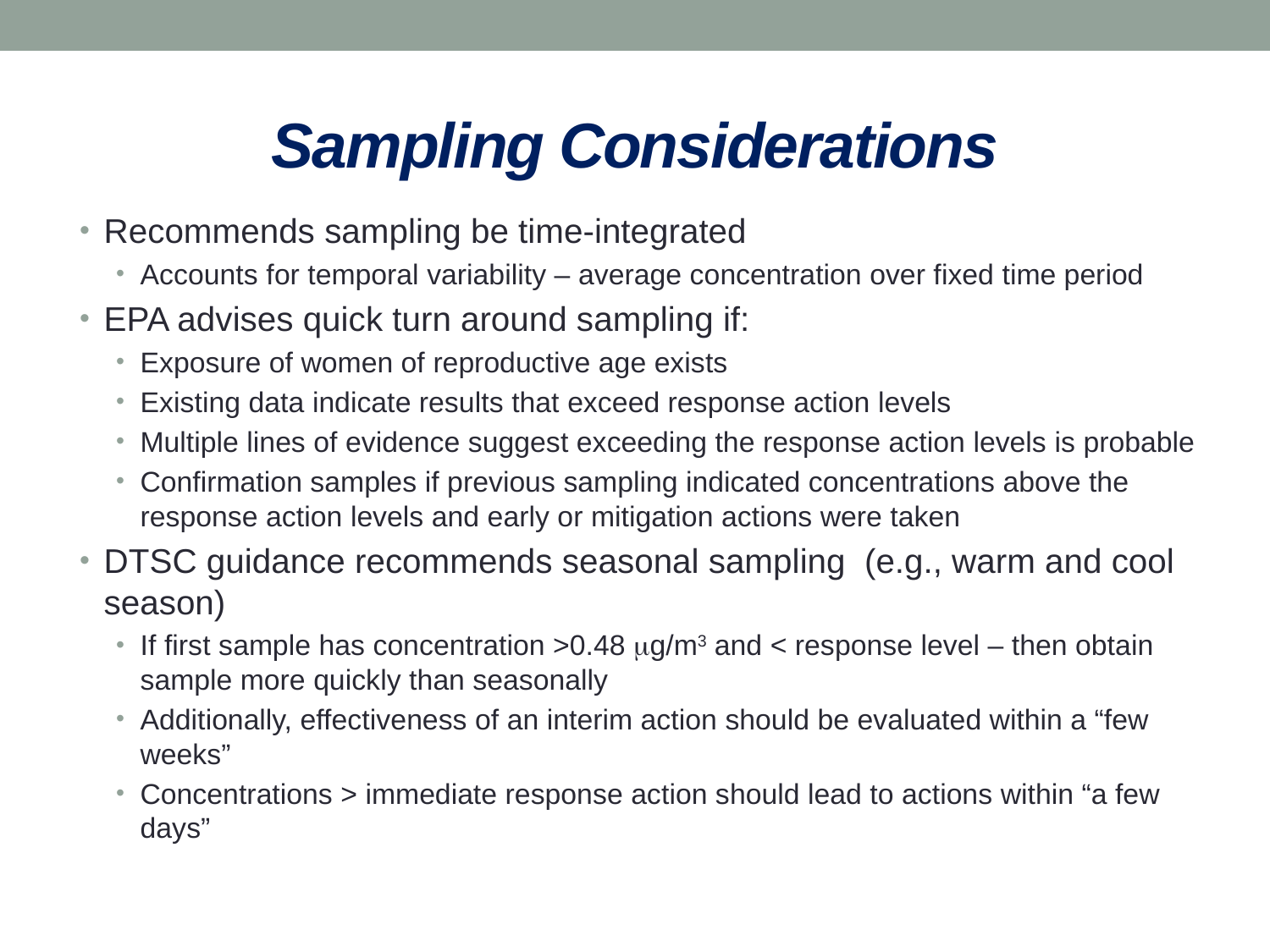

# Sampling Considerations
Recommends sampling be time-integrated
Accounts for temporal variability – average concentration over fixed time period
EPA advises quick turn around sampling if:
Exposure of women of reproductive age exists
Existing data indicate results that exceed response action levels
Multiple lines of evidence suggest exceeding the response action levels is probable
Confirmation samples if previous sampling indicated concentrations above the response action levels and early or mitigation actions were taken
DTSC guidance recommends seasonal sampling  (e.g., warm and cool season)
If first sample has concentration >0.48 μg/m3 and < response level – then obtain sample more quickly than seasonally
Additionally, effectiveness of an interim action should be evaluated within a “few weeks”
Concentrations > immediate response action should lead to actions within “a few days”